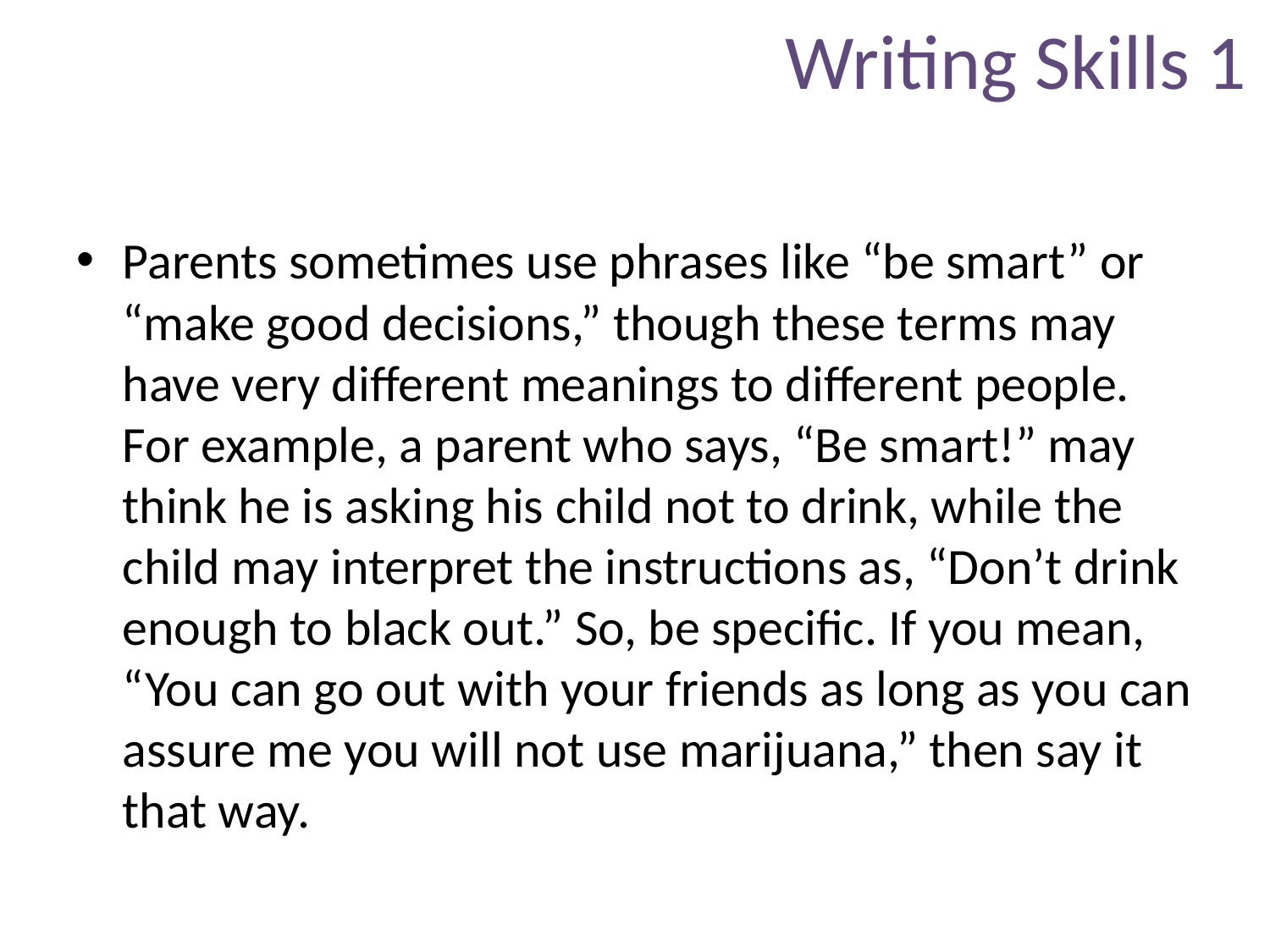

# Writing Skills 1
Parents sometimes use phrases like “be smart” or “make good decisions,” though these terms may have very different meanings to different people. For example, a parent who says, “Be smart!” may think he is asking his child not to drink, while the child may interpret the instructions as, “Don’t drink enough to black out.” So, be specific. If you mean, “You can go out with your friends as long as you can assure me you will not use marijuana,” then say it that way.